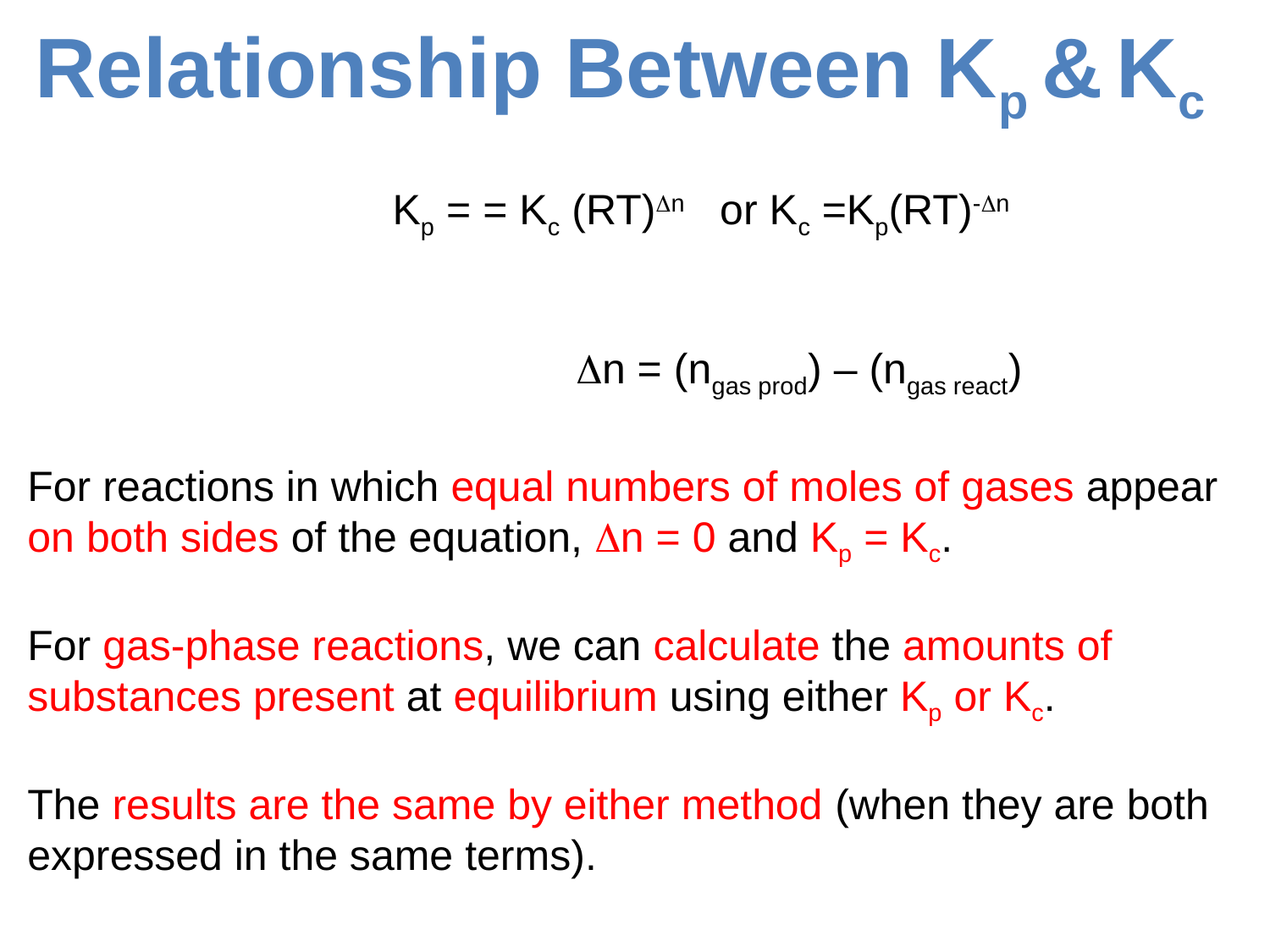

# Relationship Between Kp & Kc
            Kp = = Kc (RT)Δn   or Kc =Kp(RT)-Δn

                Δn = (ngas prod) – (ngas react)

For reactions in which equal numbers of moles of gases appear on both sides of the equation, Δn = 0 and Kp = Kc.

For gas-phase reactions, we can calculate the amounts of substances present at equilibrium using either Kp or Kc.

The results are the same by either method (when they are both expressed in the same terms).